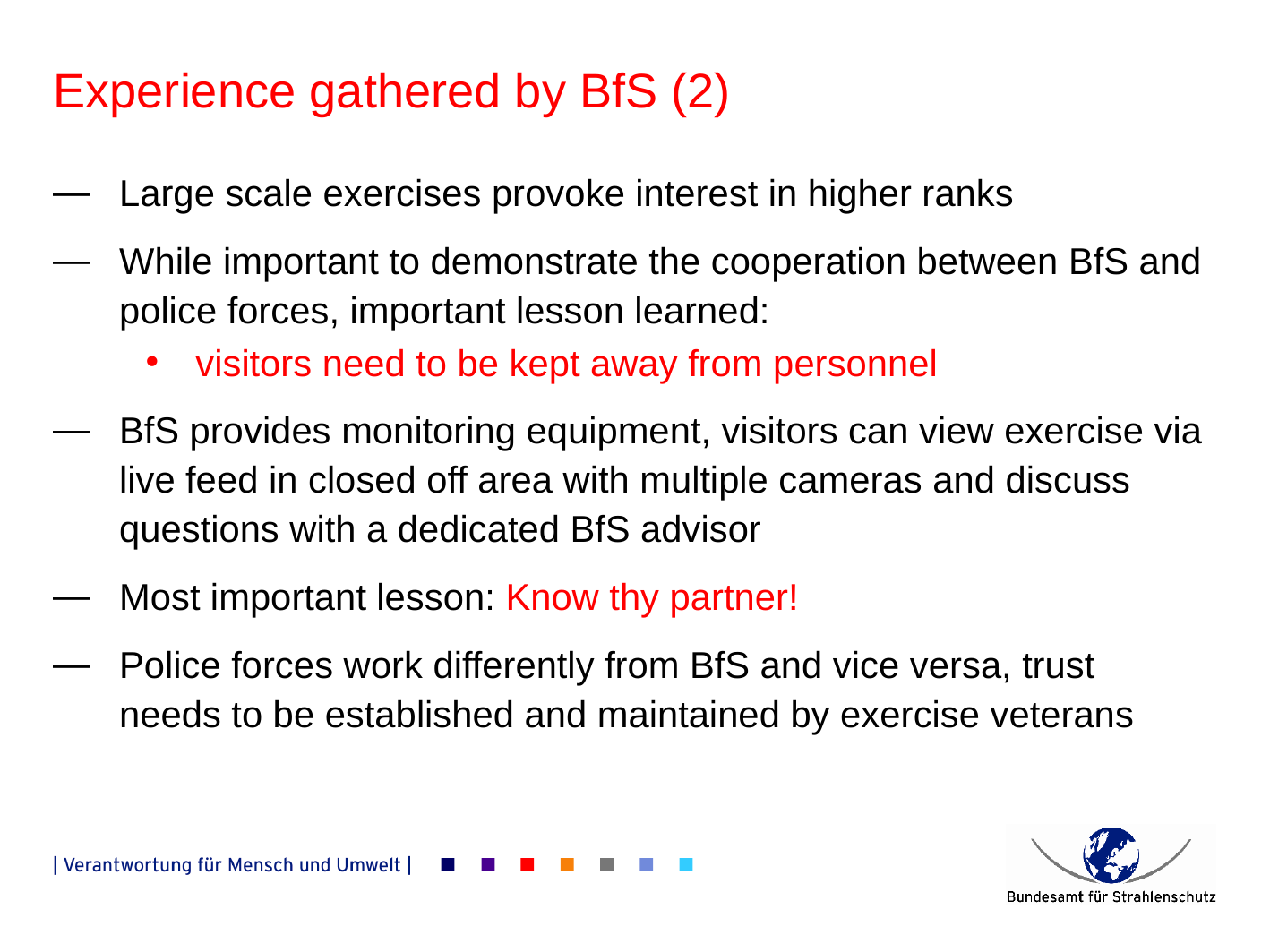

Experience gathered by BfS (2)
Large scale exercises provoke interest in higher ranks
While important to demonstrate the cooperation between BfS and police forces, important lesson learned:
 visitors need to be kept away from personnel
BfS provides monitoring equipment, visitors can view exercise via live feed in closed off area with multiple cameras and discuss questions with a dedicated BfS advisor
Most important lesson: Know thy partner!
Police forces work differently from BfS and vice versa, trust needs to be established and maintained by exercise veterans